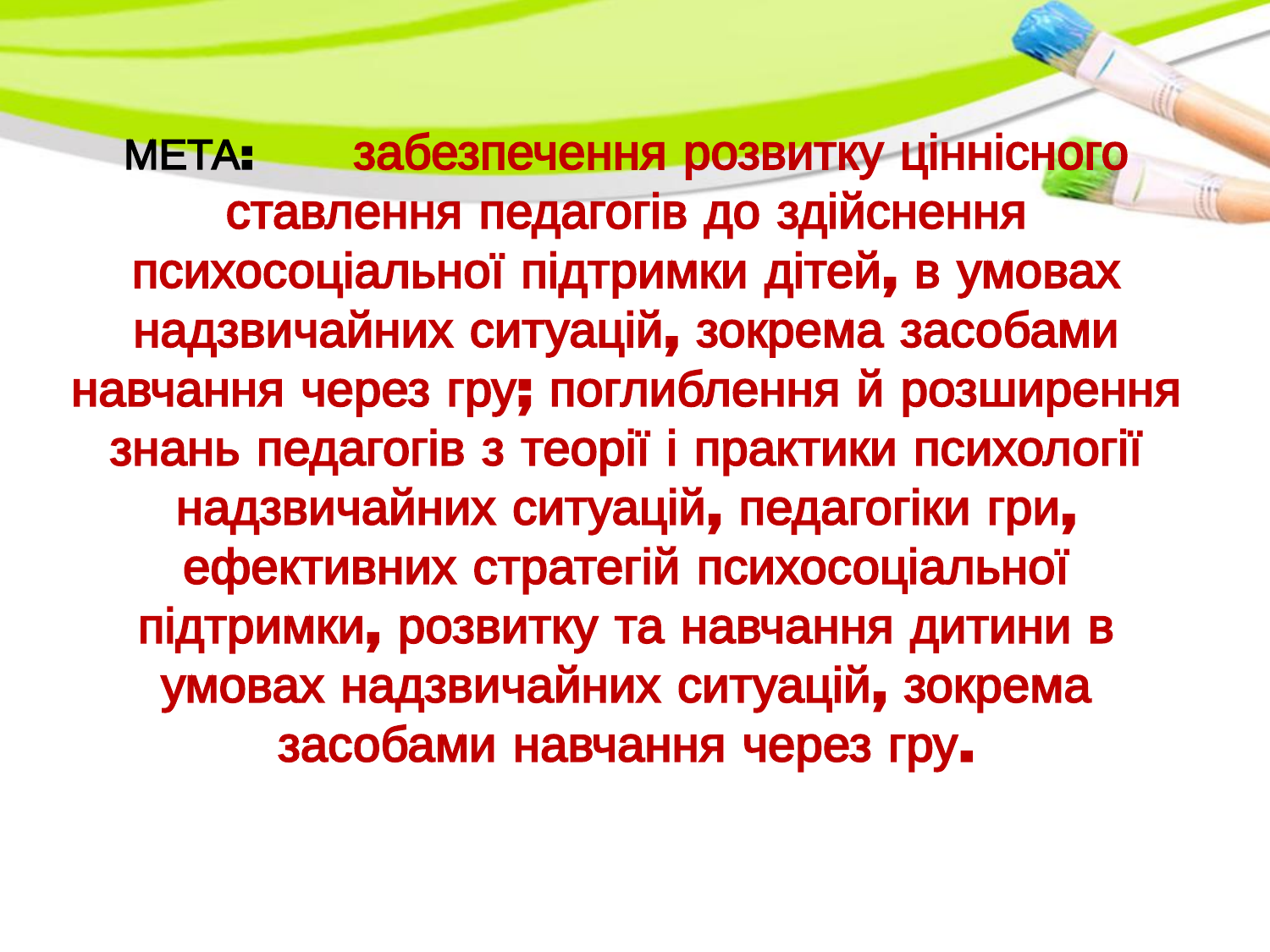

# МЕТА:       забезпечення розвитку ціннісного ставлення педагогів до здійснення психосоціальної підтримки дітей, в умовах надзвичайних ситуацій, зокрема засобами навчання через гру; поглиблення й розширення знань педагогів з теорії і практики психології надзвичайних ситуацій, педагогіки гри, ефективних стратегій психосоціальної підтримки, розвитку та навчання дитини в умовах надзвичайних ситуацій, зокрема засобами навчання через гру.